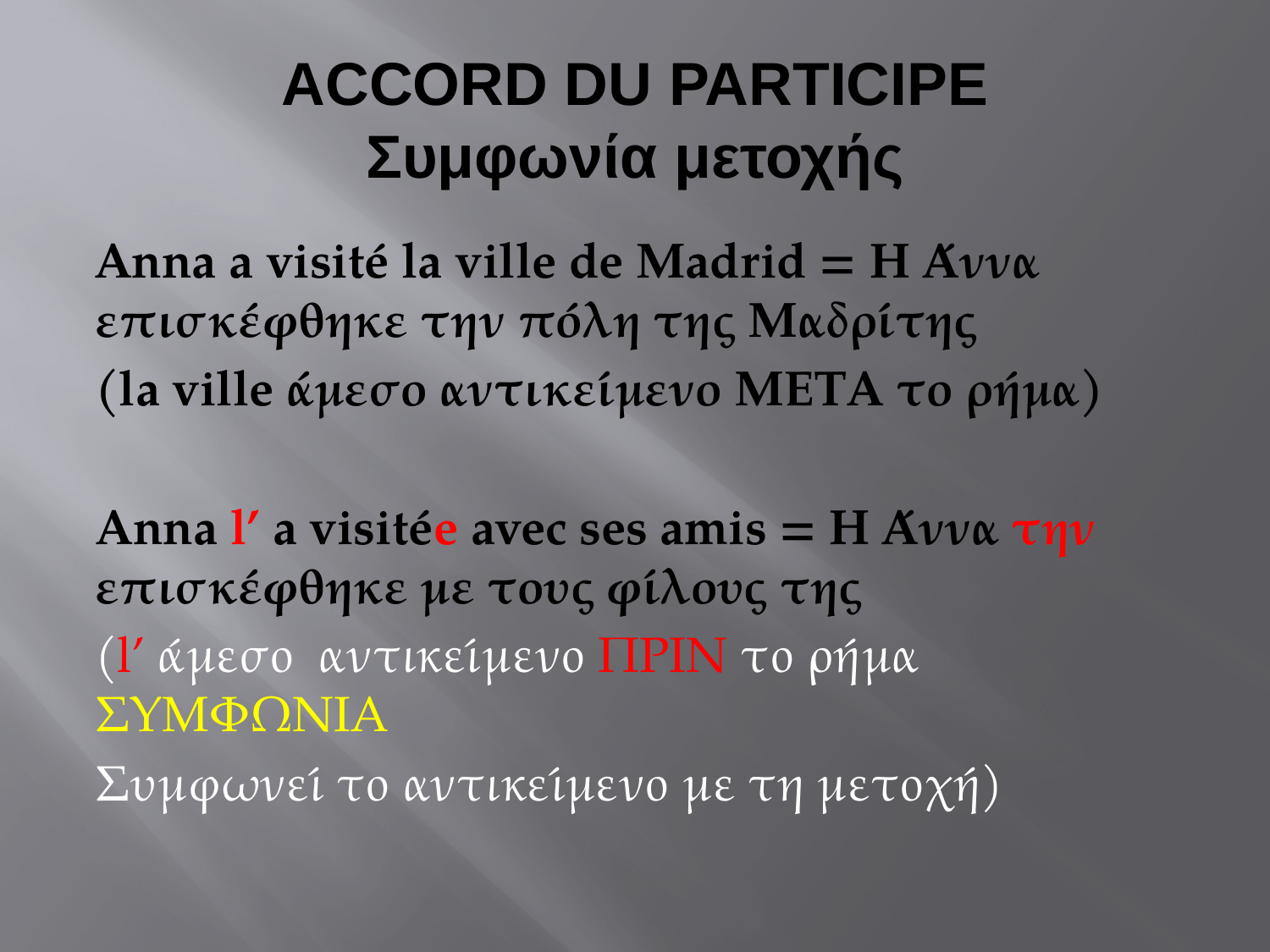

# ACCORD DU PARTICIPE Συμφωνία μετοχής
Αnna a visité la ville de Madrid = Η Άννα επισκέφθηκε την πόλη της Μαδρίτης
(la ville άμεσο αντικείμενο ΜΕΤΑ το ρήμα)

Anna l’ a visitée avec ses amis = Η Άννα την επισκέφθηκε με τους φίλους της
(l’ άμεσο  αντικείμενο ΠΡΙΝ το ρήμα  ΣΥΜΦΩΝΙΑ
Συμφωνεί το αντικείμενο με τη μετοχή)